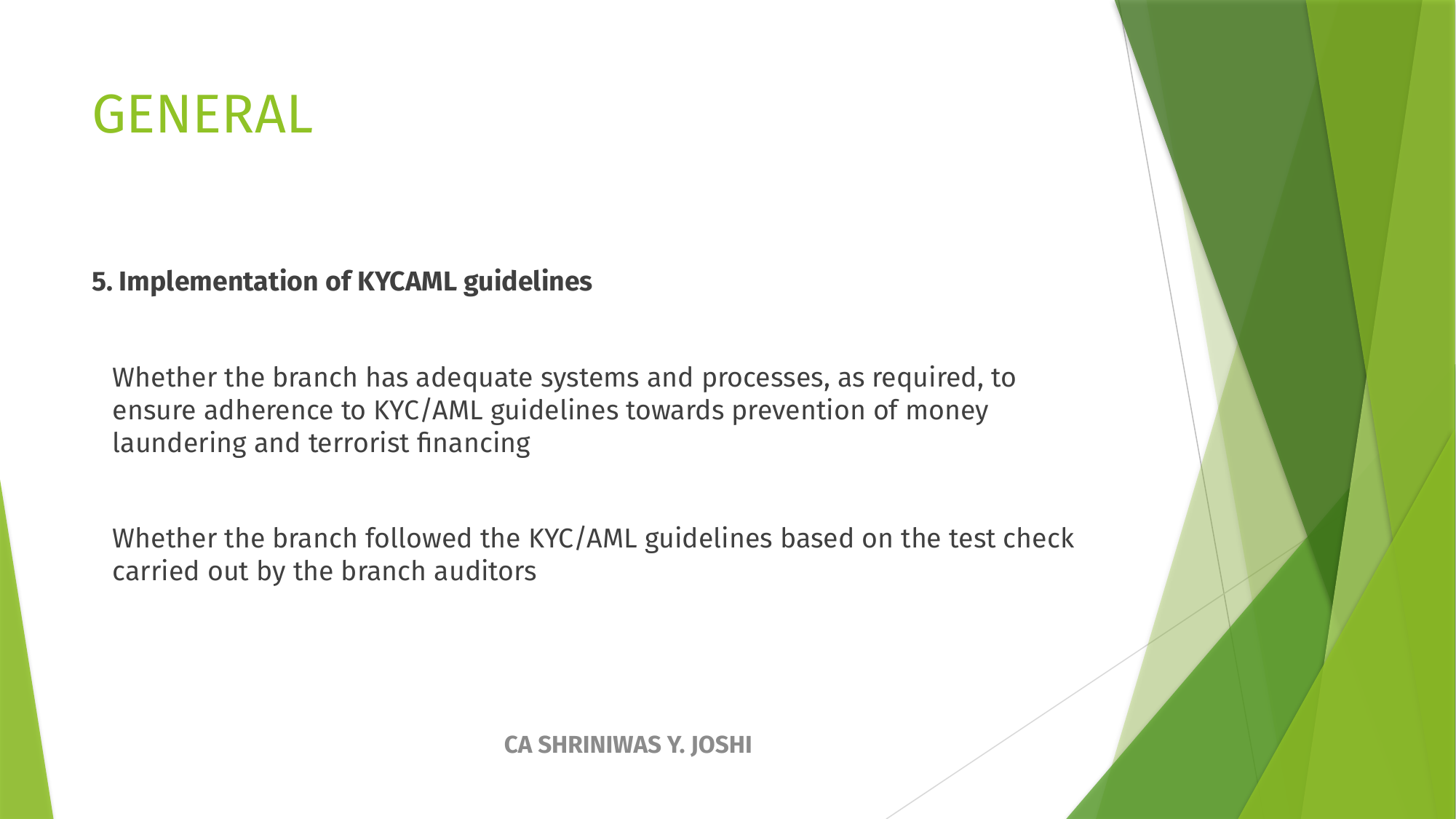

# GENERAL
5. Implementation of KYCAML guidelines

Whether the branch has adequate systems and processes, as required, to ensure adherence to KYC/AML guidelines towards prevention of money laundering and terrorist financing

Whether the branch followed the KYC/AML guidelines based on the test check carried out by the branch auditors
CA SHRINIWAS Y. JOSHI